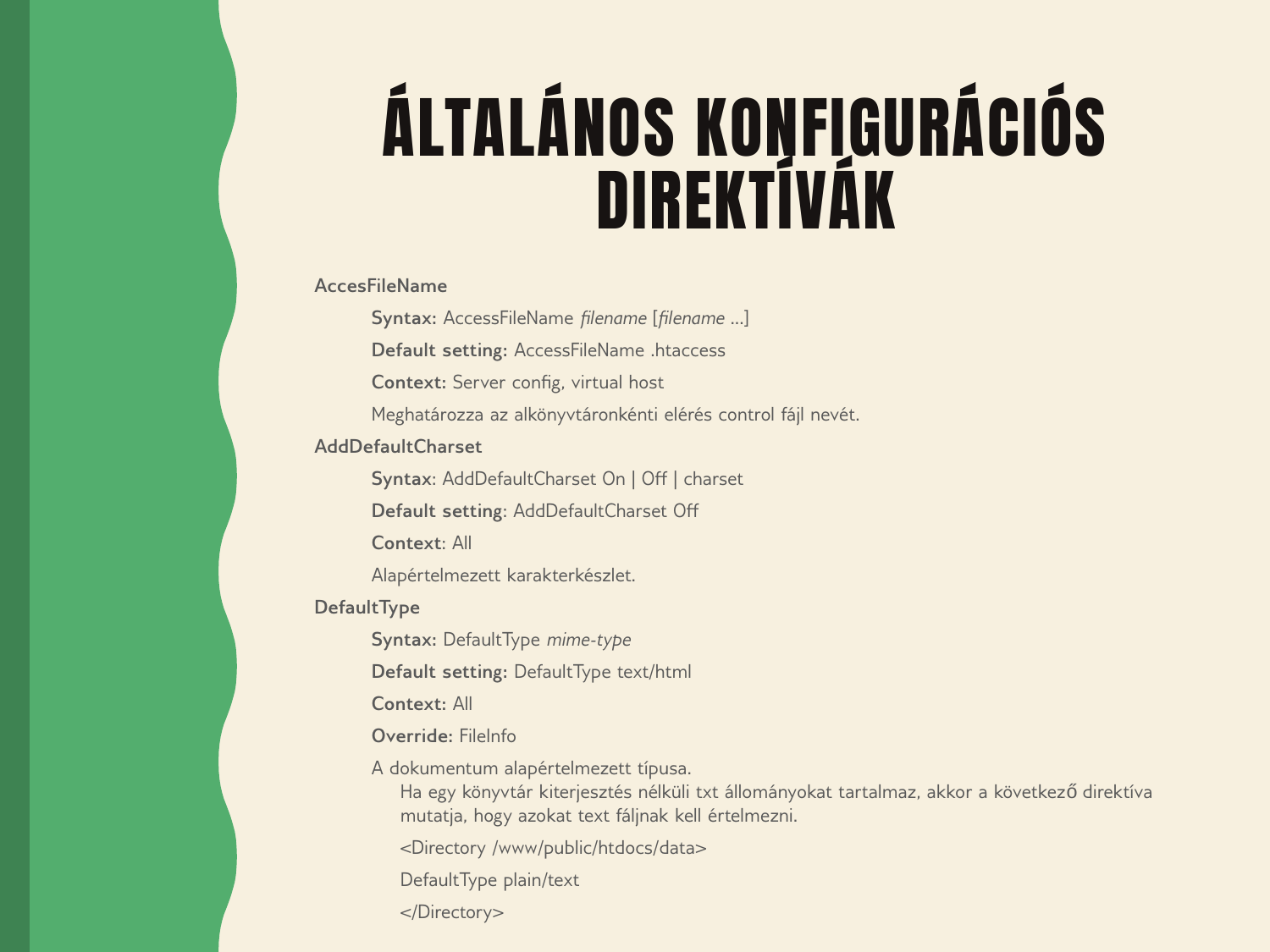

# Általános konfigurációs direktívák
AccesFileName
Syntax: AccessFileName filename [filename ...]
Default setting: AccessFileName .htaccess
Context: Server config, virtual host
Meghatározza az alkönyvtáronkénti elérés control fájl nevét.
AddDefaultCharset
Syntax: AddDefaultCharset On | Off | charset
Default setting: AddDefaultCharset Off
Context: All
Alapértelmezett karakterkészlet.
DefaultType
Syntax: DefaultType mime-type
Default setting: DefaultType text/html
Context: All
Override: FileInfo
A dokumentum alapértelmezett típusa.
Ha egy könyvtár kiterjesztés nélküli txt állományokat tartalmaz, akkor a következő direktíva mutatja, hogy azokat text fáljnak kell értelmezni.
	<Directory /www/public/htdocs/data>
		DefaultType plain/text
	</Directory>